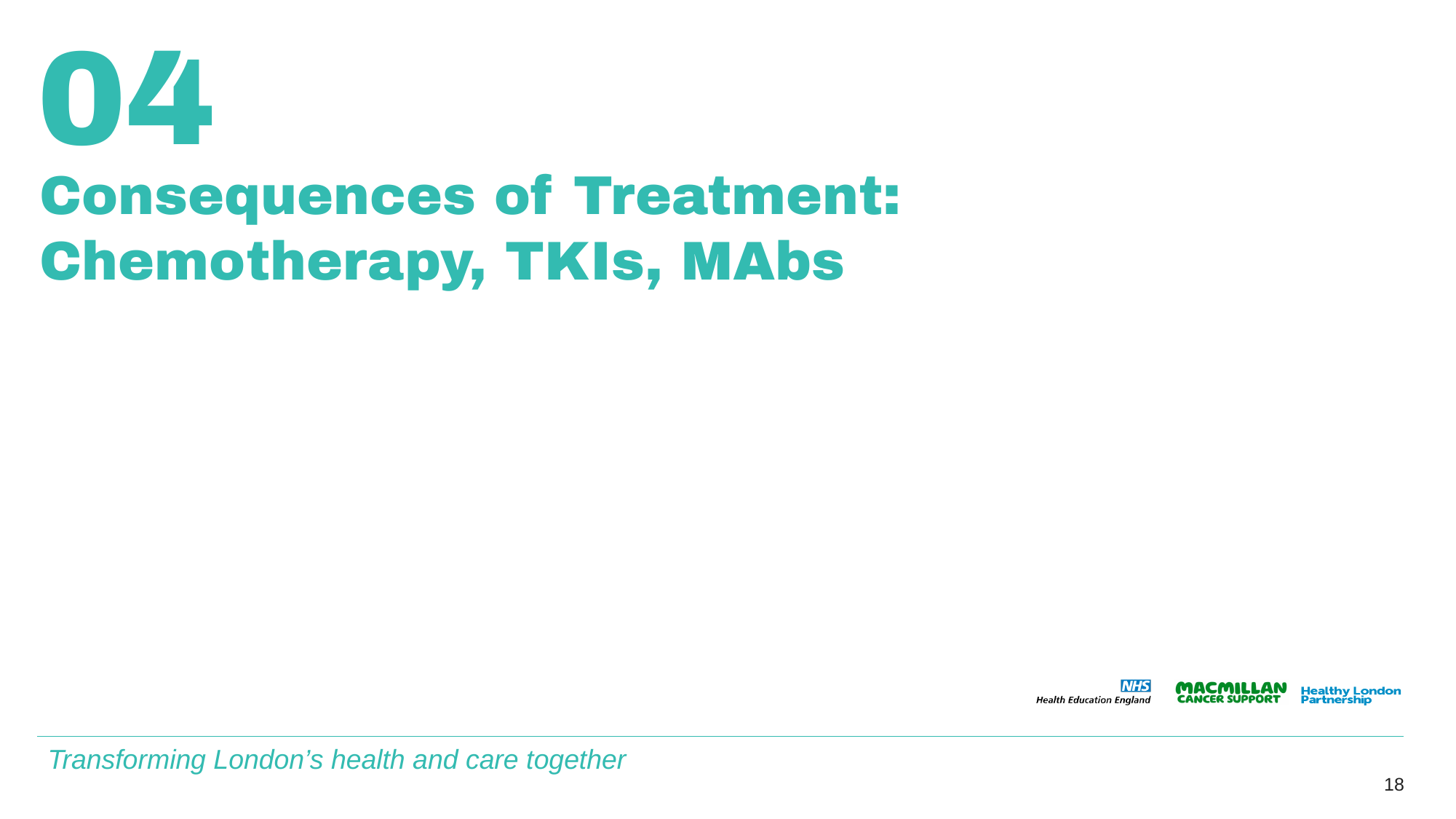

Consequences of Treatment: Chemotherapy, TKIs, MAbs
18